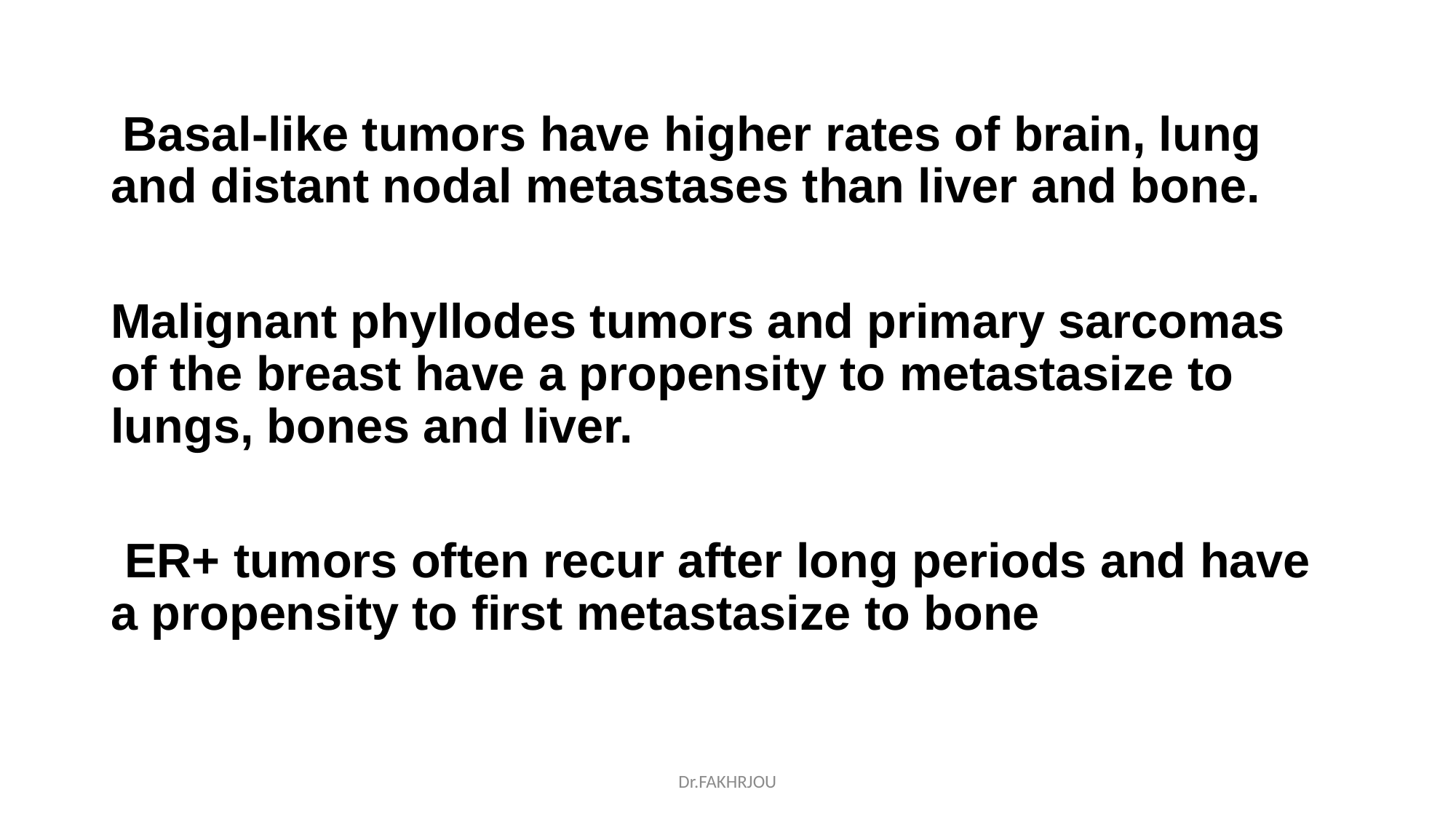

#
 Basal-like tumors have higher rates of brain, lung and distant nodal metastases than liver and bone.

Malignant phyllodes tumors and primary sarcomas of the breast have a propensity to metastasize to lungs, bones and liver.

 ER+ tumors often recur after long periods and have a propensity to first metastasize to bone
Dr.FAKHRJOU